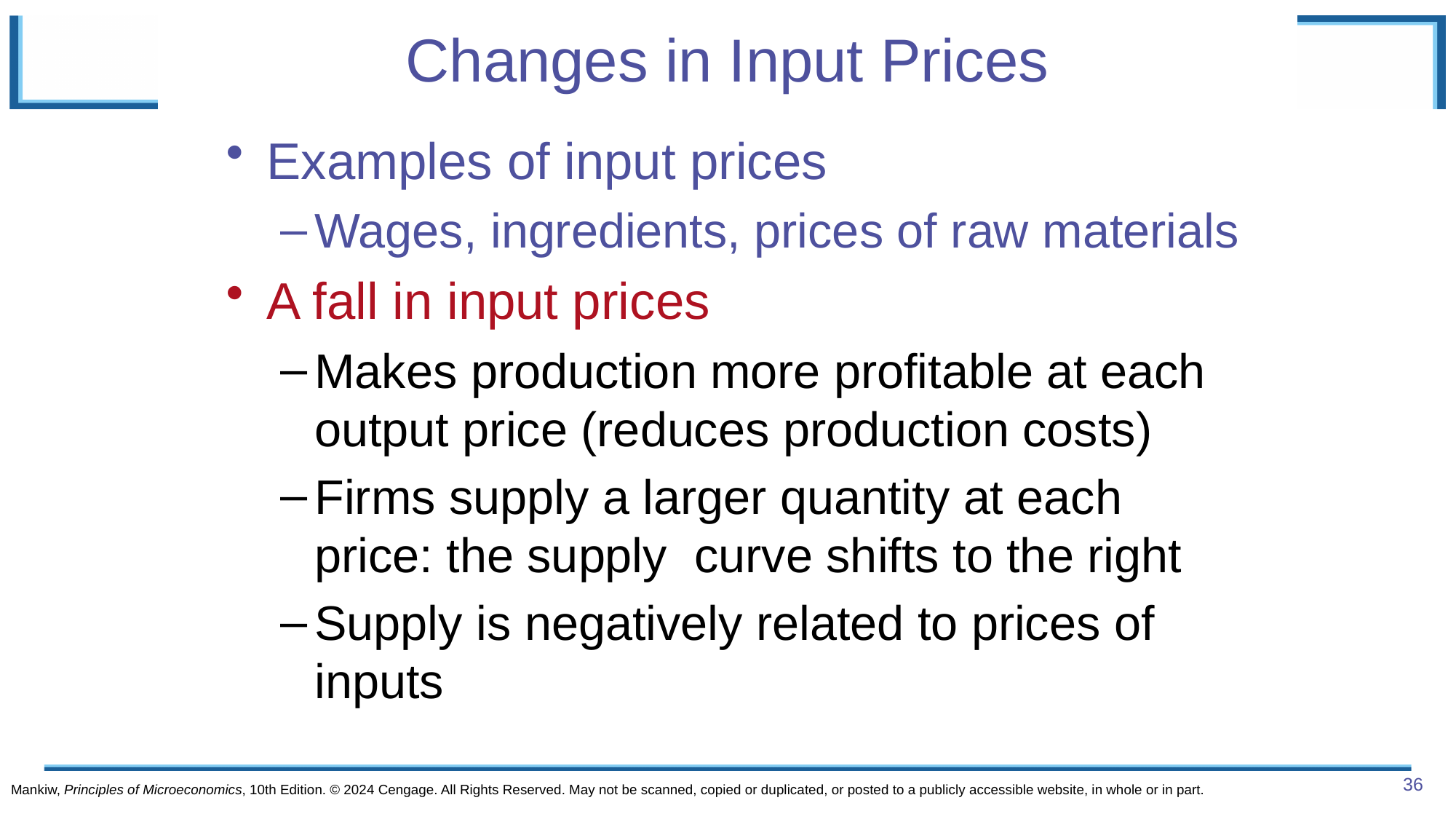

# Changes in Input Prices
Examples of input prices
Wages, ingredients, prices of raw materials
A fall in input prices
Makes production more profitable at each output price (reduces production costs)
Firms supply a larger quantity at each price: the supply  curve shifts to the right
Supply is negatively related to prices of inputs

Mankiw, Principles of Microeconomics, 10th Edition. © 2024 Cengage. All Rights Reserved. May not be scanned, copied or duplicated, or posted to a publicly accessible website, in whole or in part.
36